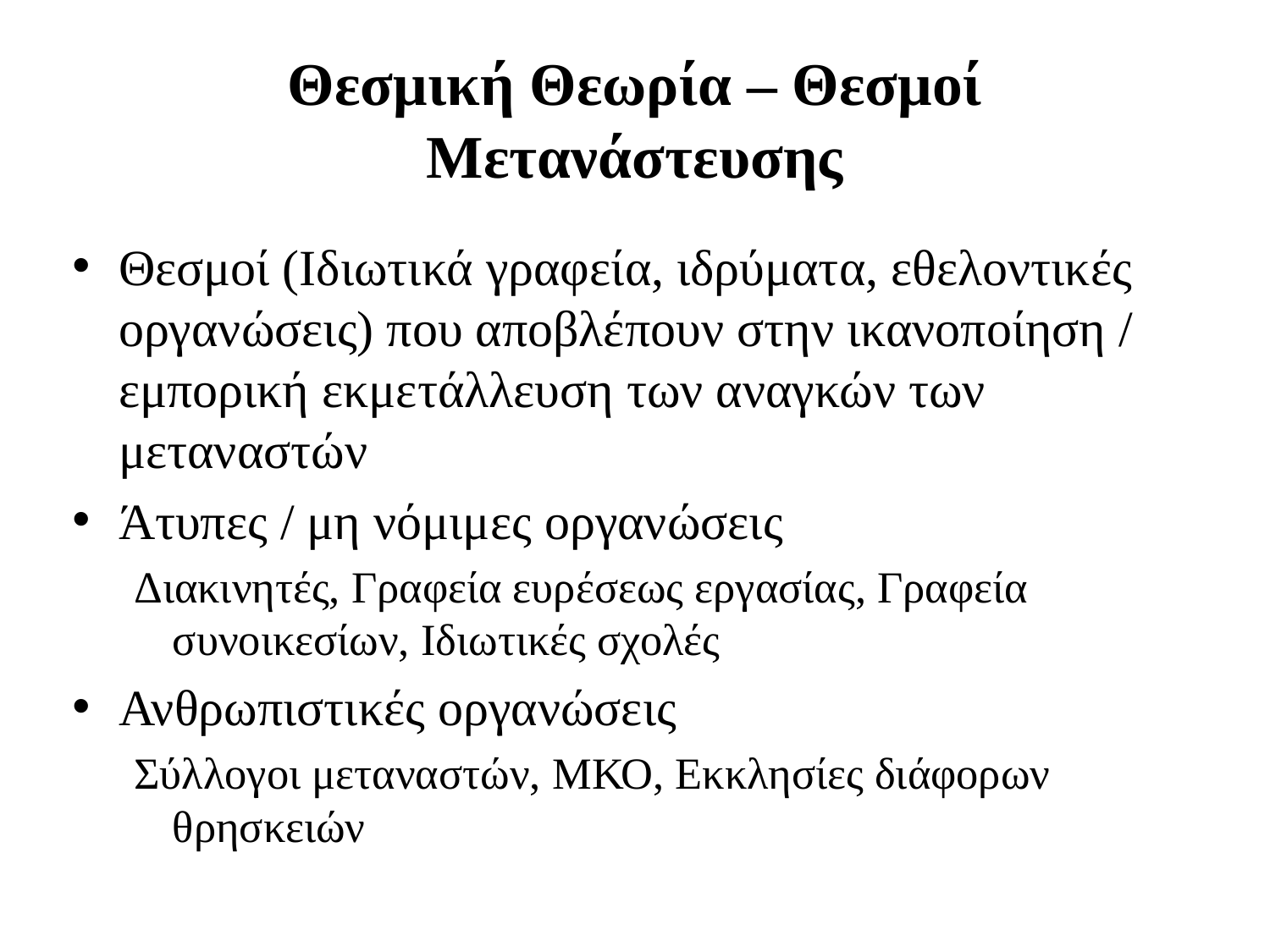

# Θεσμική Θεωρία – Θεσμοί Μετανάστευσης
Θεσμοί (Ιδιωτικά γραφεία, ιδρύματα, εθελοντικές οργανώσεις) που αποβλέπουν στην ικανοποίηση / εμπορική εκμετάλλευση των αναγκών των μεταναστών
Άτυπες / μη νόμιμες οργανώσεις
Διακινητές, Γραφεία ευρέσεως εργασίας, Γραφεία συνοικεσίων, Ιδιωτικές σχολές
Ανθρωπιστικές οργανώσεις
Σύλλογοι μεταναστών, ΜΚΟ, Εκκλησίες διάφορων θρησκειών